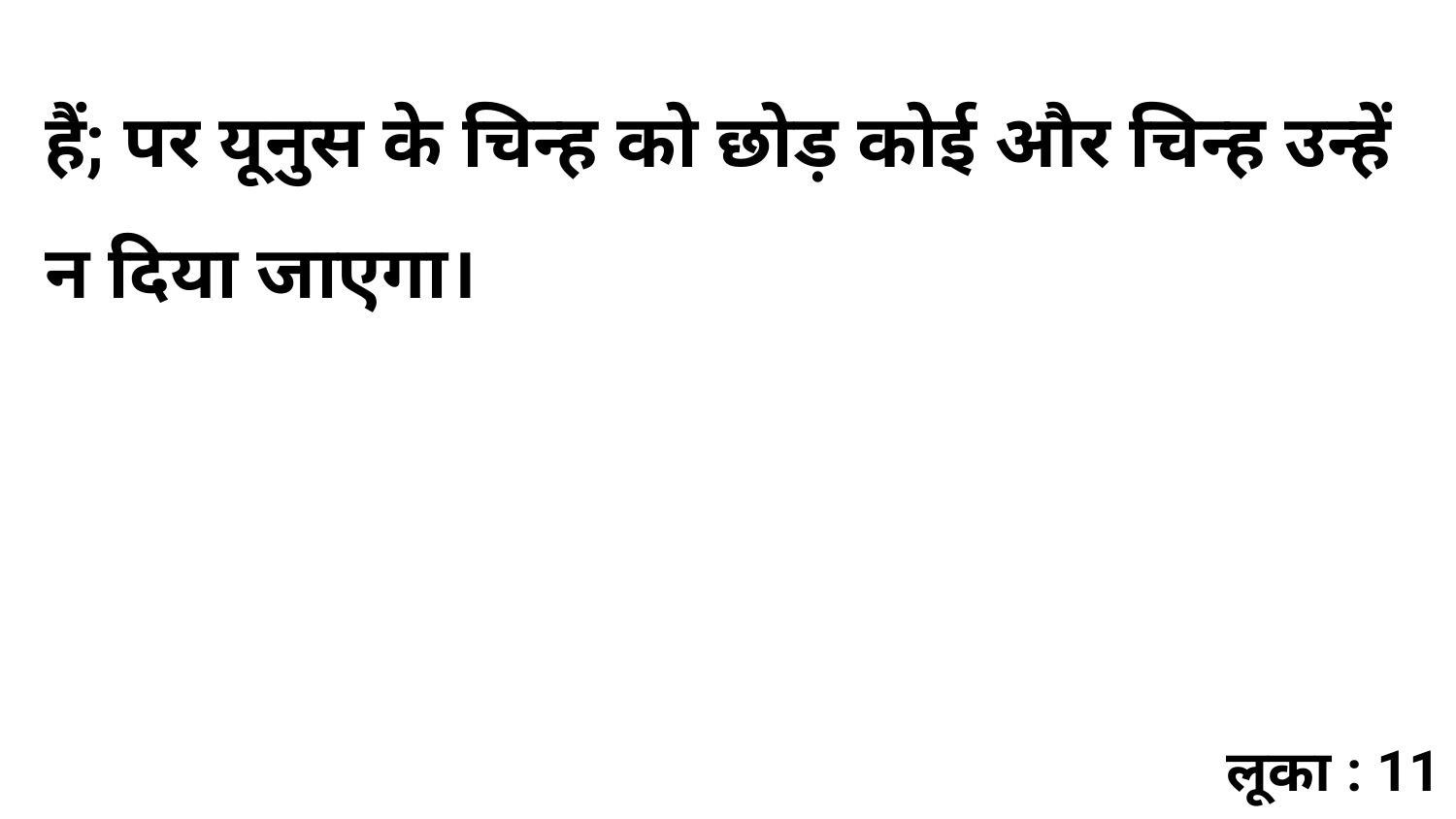

हैं; पर यूनुस के चिन्ह को छोड़ कोई और चिन्ह उन्हें न दिया जाएगा।
लूका : 11